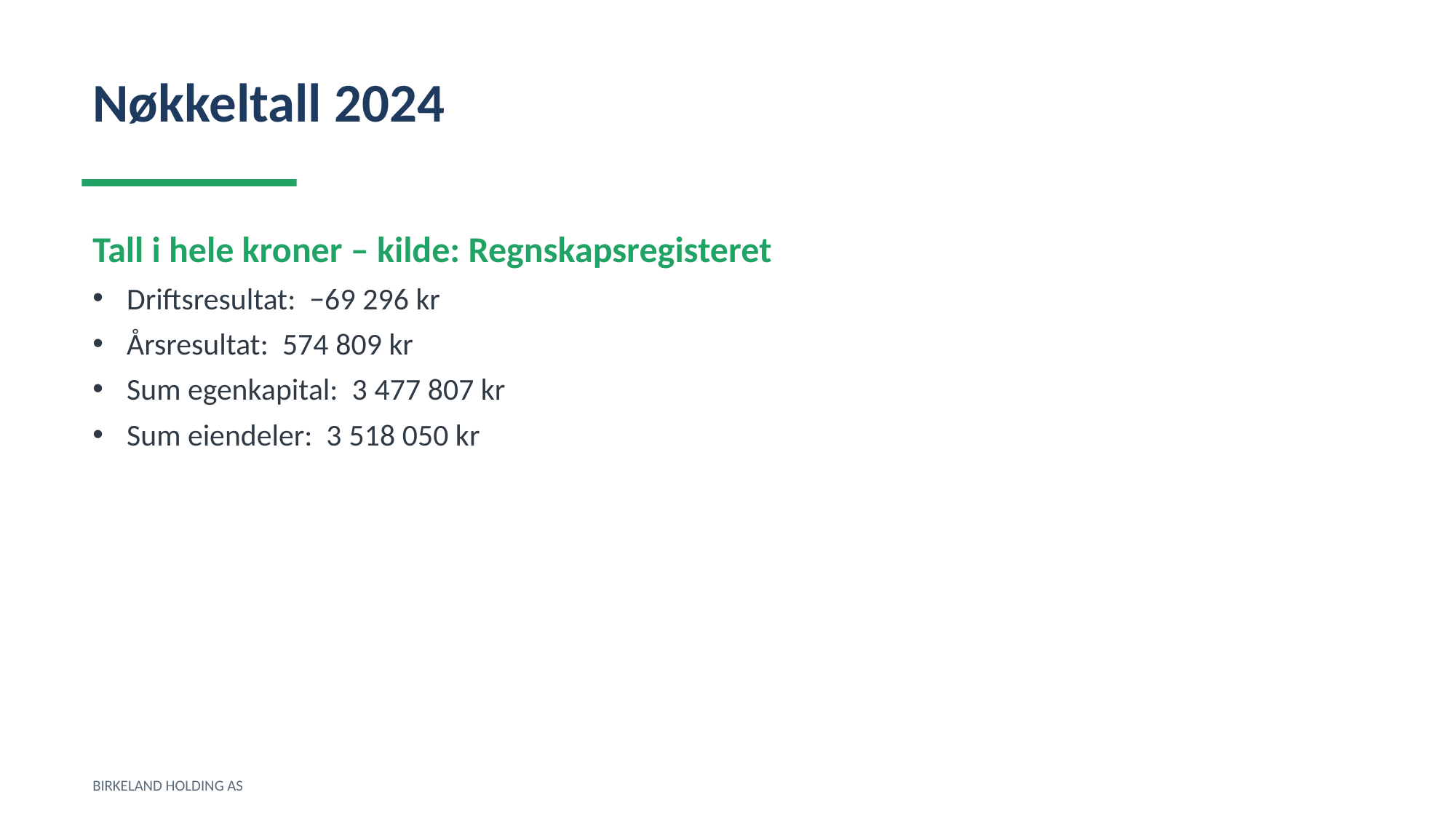

Nøkkeltall 2024

Tall i hele kroner – kilde: Regnskapsregisteret
Driftsresultat:  −69 296 kr
Årsresultat:  574 809 kr
Sum egenkapital:  3 477 807 kr
Sum eiendeler:  3 518 050 kr
BIRKELAND HOLDING AS